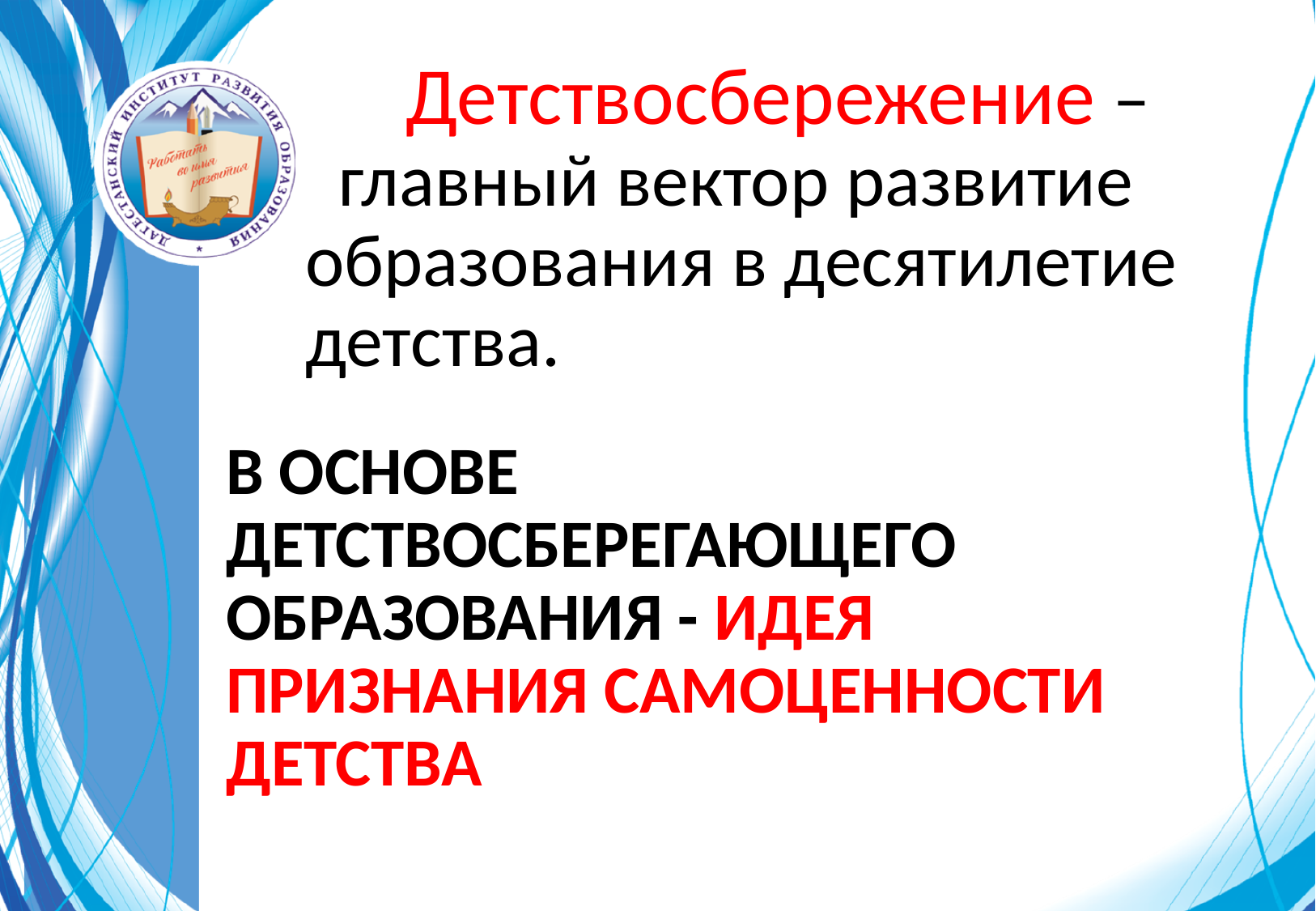

# Детствосбережение –      главный вектор развитие образования в десятилетие детства.
В ОСНОВЕ ДЕТСТВОСБЕРЕГАЮЩЕГО ОБРАЗОВАНИЯ - ИДЕЯ ПРИЗНАНИЯ САМОЦЕННОСТИ ДЕТСТВА